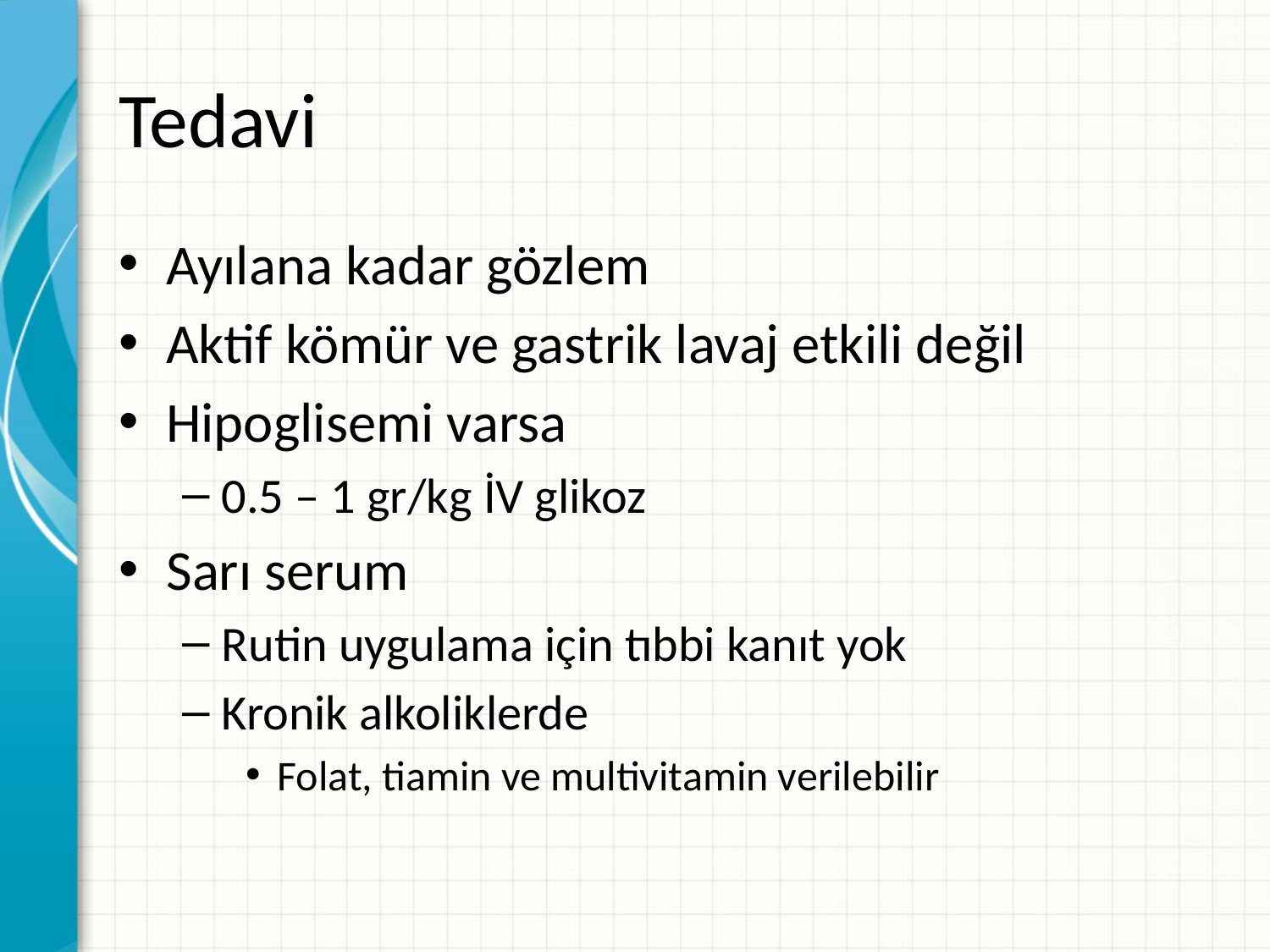

# Tedavi
Ayılana kadar gözlem
Aktif kömür ve gastrik lavaj etkili değil
Hipoglisemi varsa
0.5 – 1 gr/kg İV glikoz
Sarı serum
Rutin uygulama için tıbbi kanıt yok
Kronik alkoliklerde
Folat, tiamin ve multivitamin verilebilir